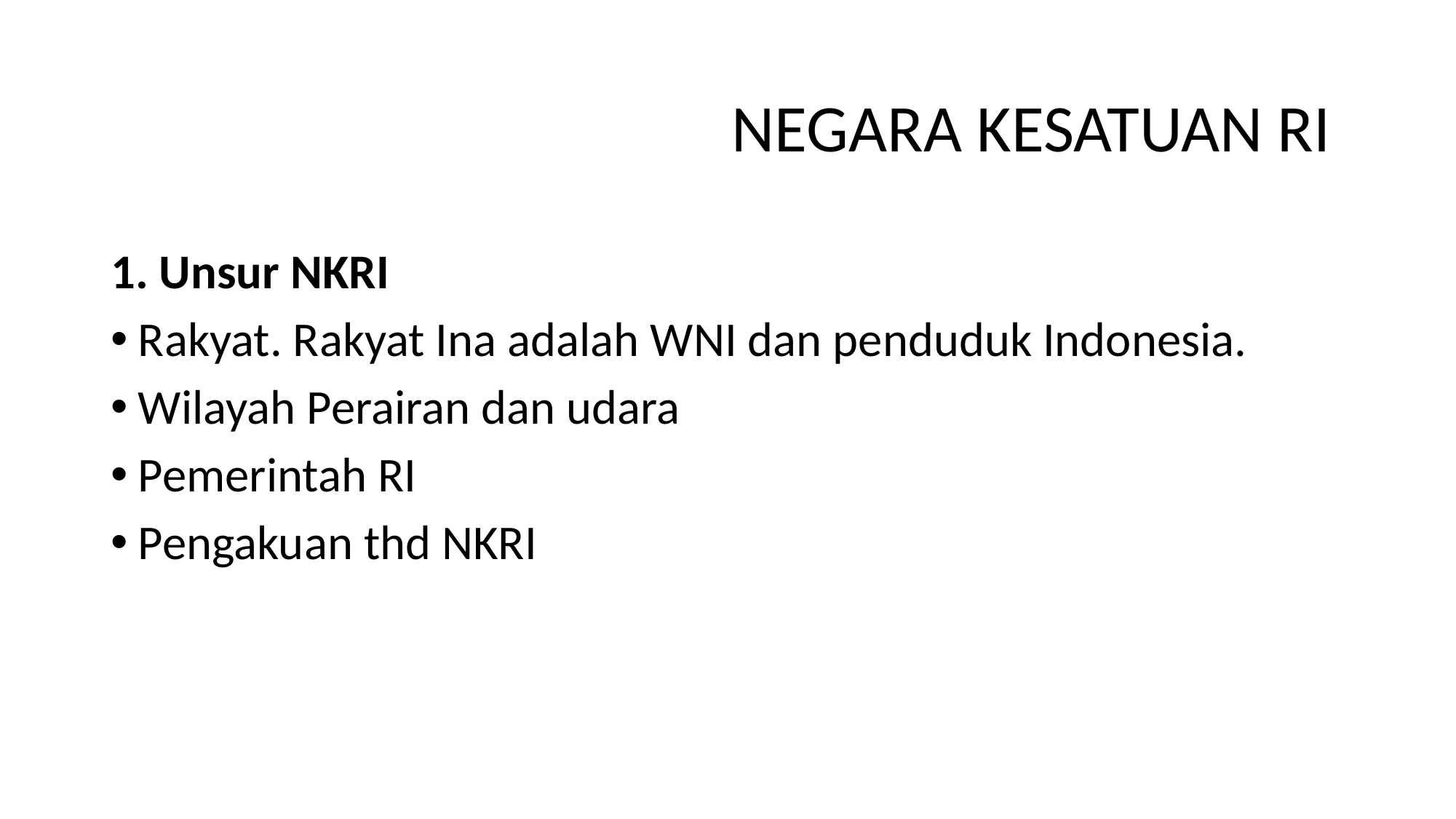

# NEGARA KESATUAN RI
1. Unsur NKRI
Rakyat. Rakyat Ina adalah WNI dan penduduk Indonesia.
Wilayah Perairan dan udara
Pemerintah RI
Pengakuan thd NKRI